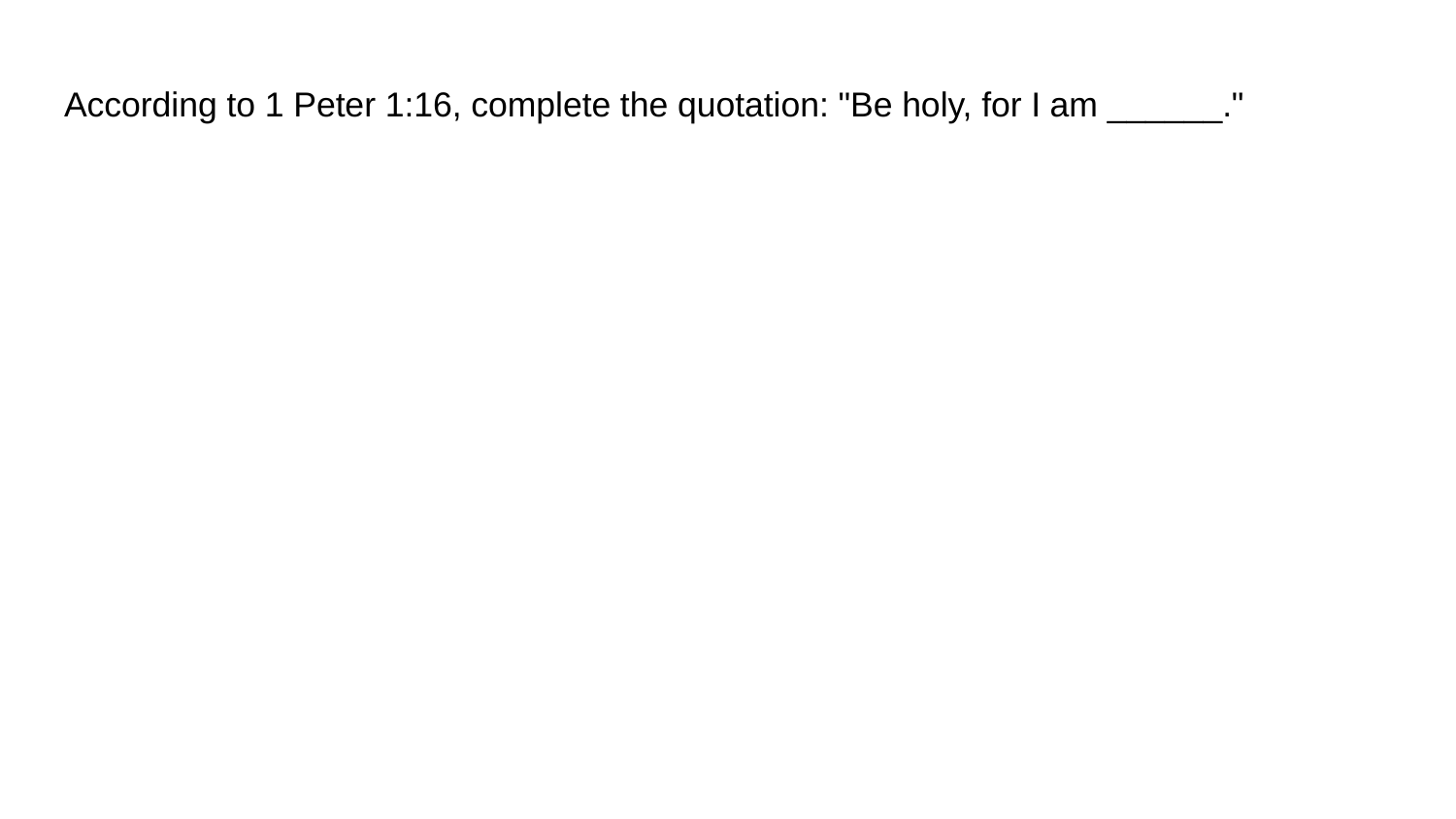

# According to 1 Peter 1:16, complete the quotation: "Be holy, for I am ______."